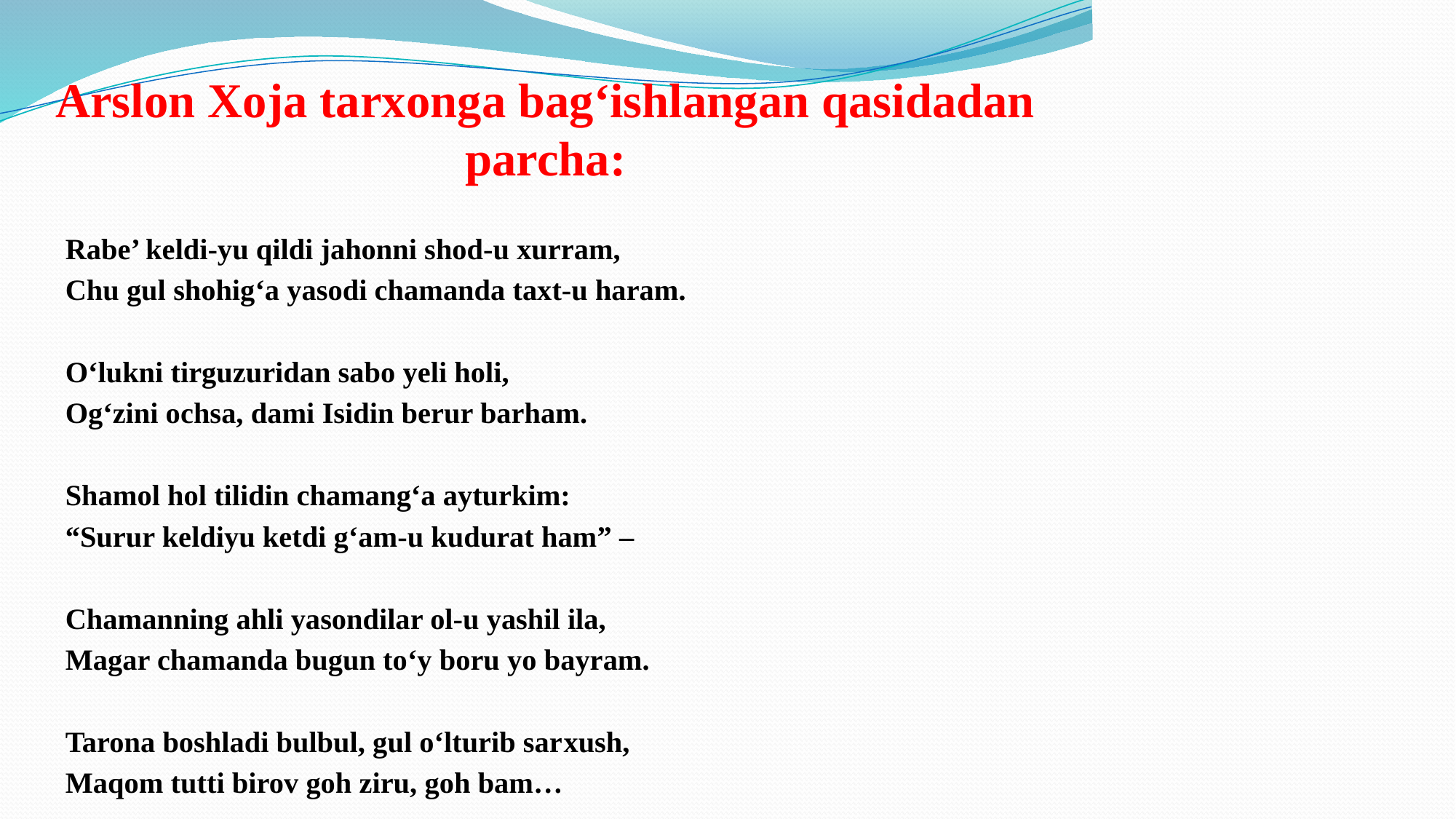

# Arslon Xoja tarxonga bag‘ishlangan qasidadan parcha:

Rabe’ keldi-yu qildi jahonni shod-u xurram,
Chu gul shohig‘a yasodi chamanda taxt-u haram.

O‘lukni tirguzuridan sabo yeli holi,
Og‘zini ochsa, dami Isidin berur barham.

Shamol hol tilidin chamang‘a ayturkim:
“Surur keldiyu ketdi g‘am-u kudurat ham” –

Chamanning ahli yasondilar ol-u yashil ila,
Magar chamanda bugun to‘y boru yo bayram.

Tarona boshladi bulbul, gul o‘lturib sarxush,
Maqom tutti birov goh ziru, goh bam…